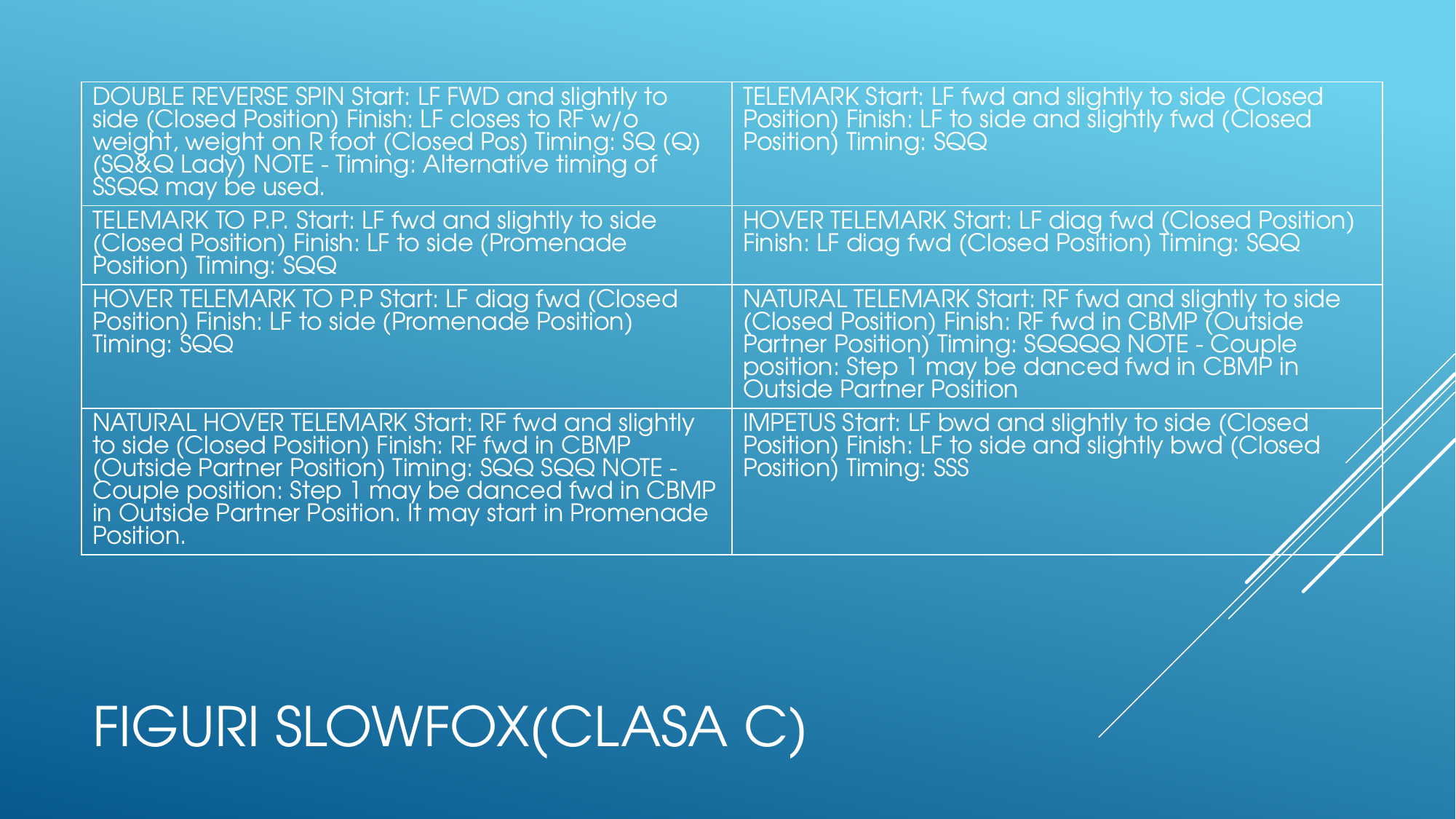

| DOUBLE REVERSE SPIN Start: LF FWD and slightly to side (Closed Position) Finish: LF closes to RF w/o weight, weight on R foot (Closed Pos) Timing: SQ (Q) (SQ&Q Lady) NOTE - Timing: Alternative timing of SSQQ may be used. | TELEMARK Start: LF fwd and slightly to side (Closed Position) Finish: LF to side and slightly fwd (Closed Position) Timing: SQQ |
| --- | --- |
| TELEMARK TO P.P. Start: LF fwd and slightly to side (Closed Position) Finish: LF to side (Promenade Position) Timing: SQQ | HOVER TELEMARK Start: LF diag fwd (Closed Position) Finish: LF diag fwd (Closed Position) Timing: SQQ |
| HOVER TELEMARK TO P.P Start: LF diag fwd (Closed Position) Finish: LF to side (Promenade Position) Timing: SQQ | NATURAL TELEMARK Start: RF fwd and slightly to side (Closed Position) Finish: RF fwd in CBMP (Outside Partner Position) Timing: SQQQQ NOTE - Couple position: Step 1 may be danced fwd in CBMP in Outside Partner Position |
| NATURAL HOVER TELEMARK Start: RF fwd and slightly to side (Closed Position) Finish: RF fwd in CBMP (Outside Partner Position) Timing: SQQ SQQ NOTE - Couple position: Step 1 may be danced fwd in CBMP in Outside Partner Position. It may start in Promenade Position. | IMPETUS Start: LF bwd and slightly to side (Closed Position) Finish: LF to side and slightly bwd (Closed Position) Timing: SSS |
# Figuri slowfox(clasa c)